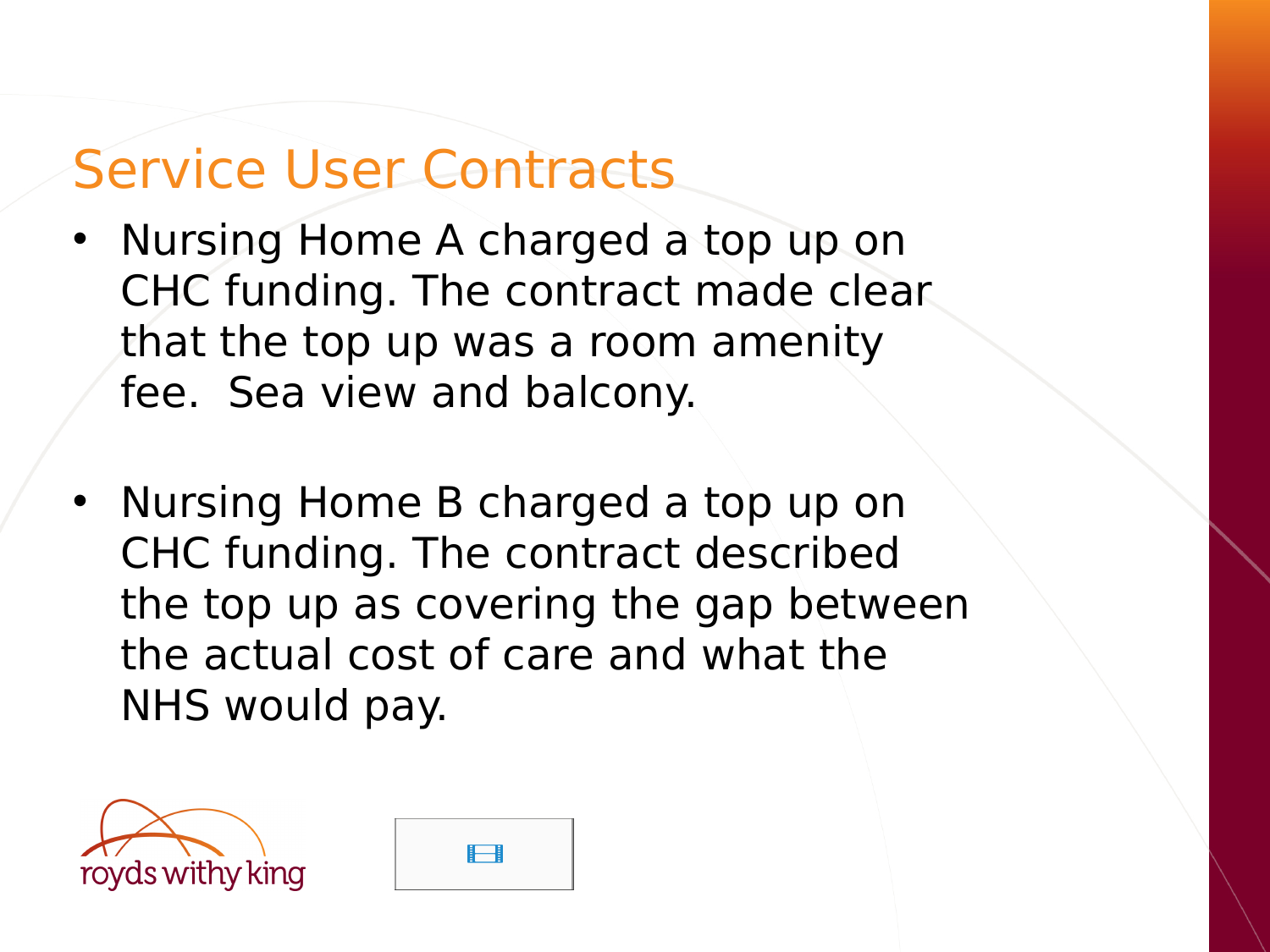

Service User Contracts
Nursing Home A charged a top up on CHC funding. The contract made clear that the top up was a room amenity fee.  Sea view and balcony.
Nursing Home B charged a top up on CHC funding. The contract described the top up as covering the gap between the actual cost of care and what the NHS would pay.